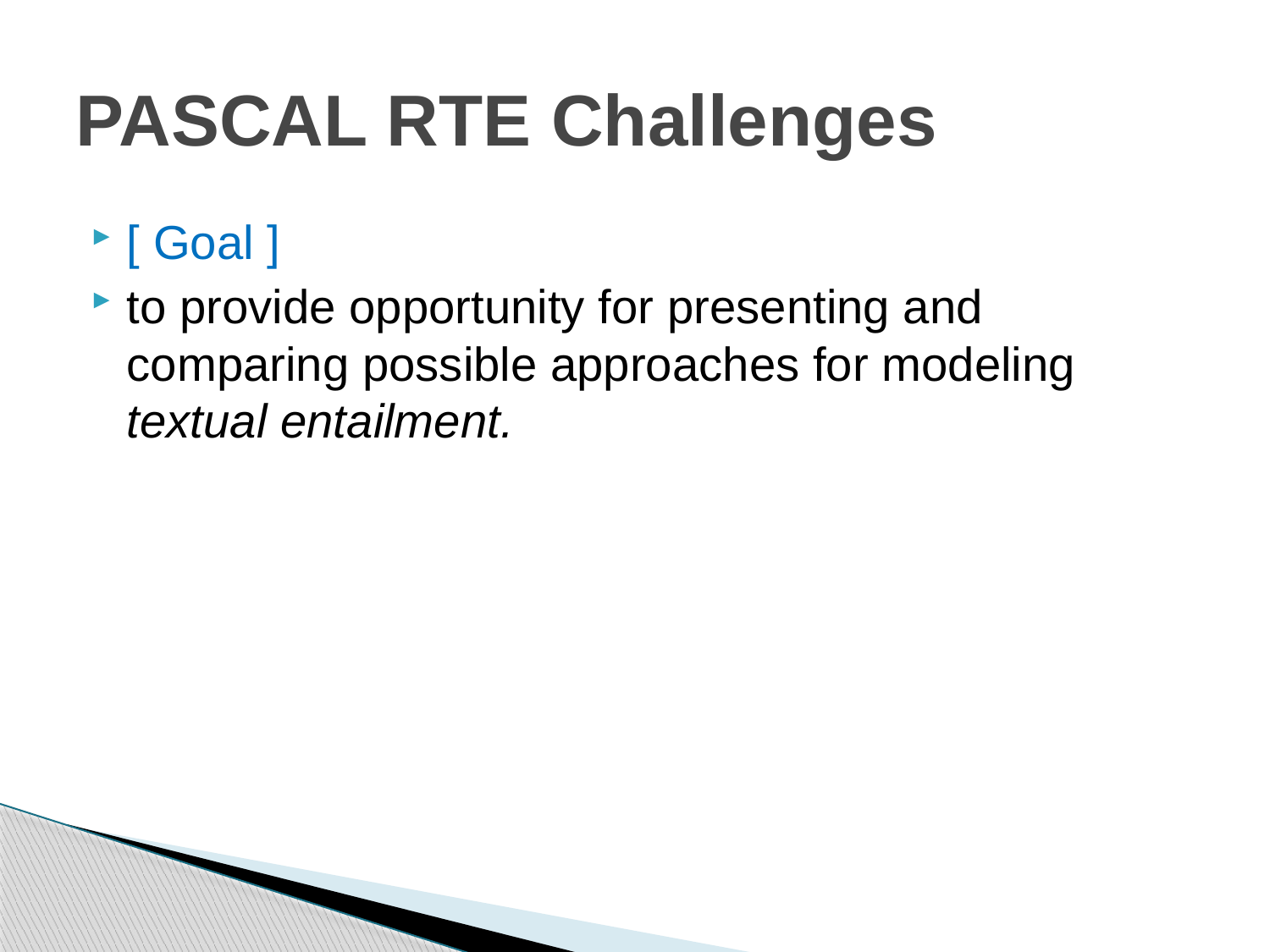

# PASCAL RTE Challenges
[ Goal ]
to provide opportunity for presenting and comparing possible approaches for modeling textual entailment.